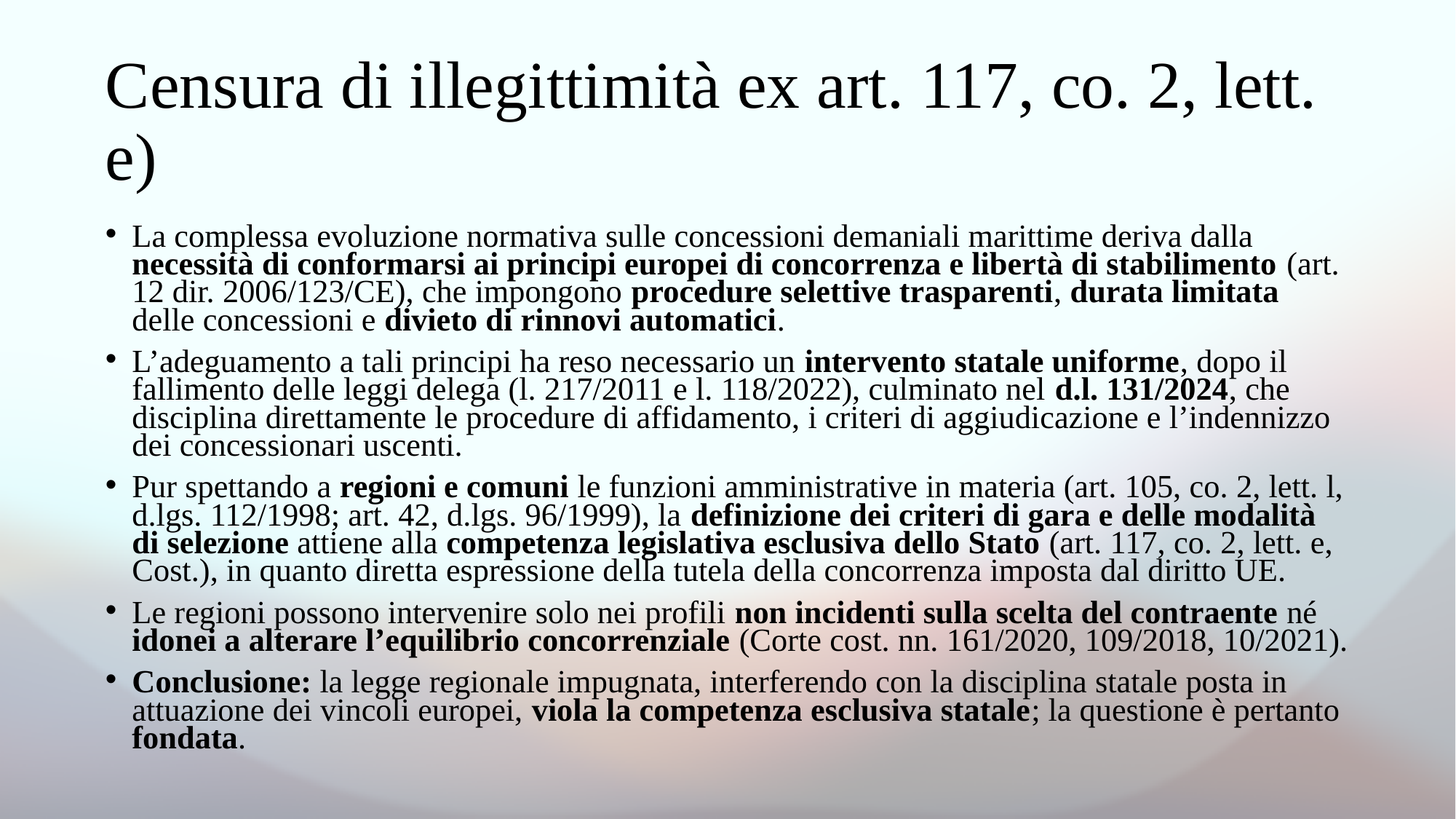

# Censura di illegittimità ex art. 117, co. 2, lett. e)
La complessa evoluzione normativa sulle concessioni demaniali marittime deriva dalla necessità di conformarsi ai principi europei di concorrenza e libertà di stabilimento (art. 12 dir. 2006/123/CE), che impongono procedure selettive trasparenti, durata limitata delle concessioni e divieto di rinnovi automatici.
L’adeguamento a tali principi ha reso necessario un intervento statale uniforme, dopo il fallimento delle leggi delega (l. 217/2011 e l. 118/2022), culminato nel d.l. 131/2024, che disciplina direttamente le procedure di affidamento, i criteri di aggiudicazione e l’indennizzo dei concessionari uscenti.
Pur spettando a regioni e comuni le funzioni amministrative in materia (art. 105, co. 2, lett. l, d.lgs. 112/1998; art. 42, d.lgs. 96/1999), la definizione dei criteri di gara e delle modalità di selezione attiene alla competenza legislativa esclusiva dello Stato (art. 117, co. 2, lett. e, Cost.), in quanto diretta espressione della tutela della concorrenza imposta dal diritto UE.
Le regioni possono intervenire solo nei profili non incidenti sulla scelta del contraente né idonei a alterare l’equilibrio concorrenziale (Corte cost. nn. 161/2020, 109/2018, 10/2021).
Conclusione: la legge regionale impugnata, interferendo con la disciplina statale posta in attuazione dei vincoli europei, viola la competenza esclusiva statale; la questione è pertanto fondata.